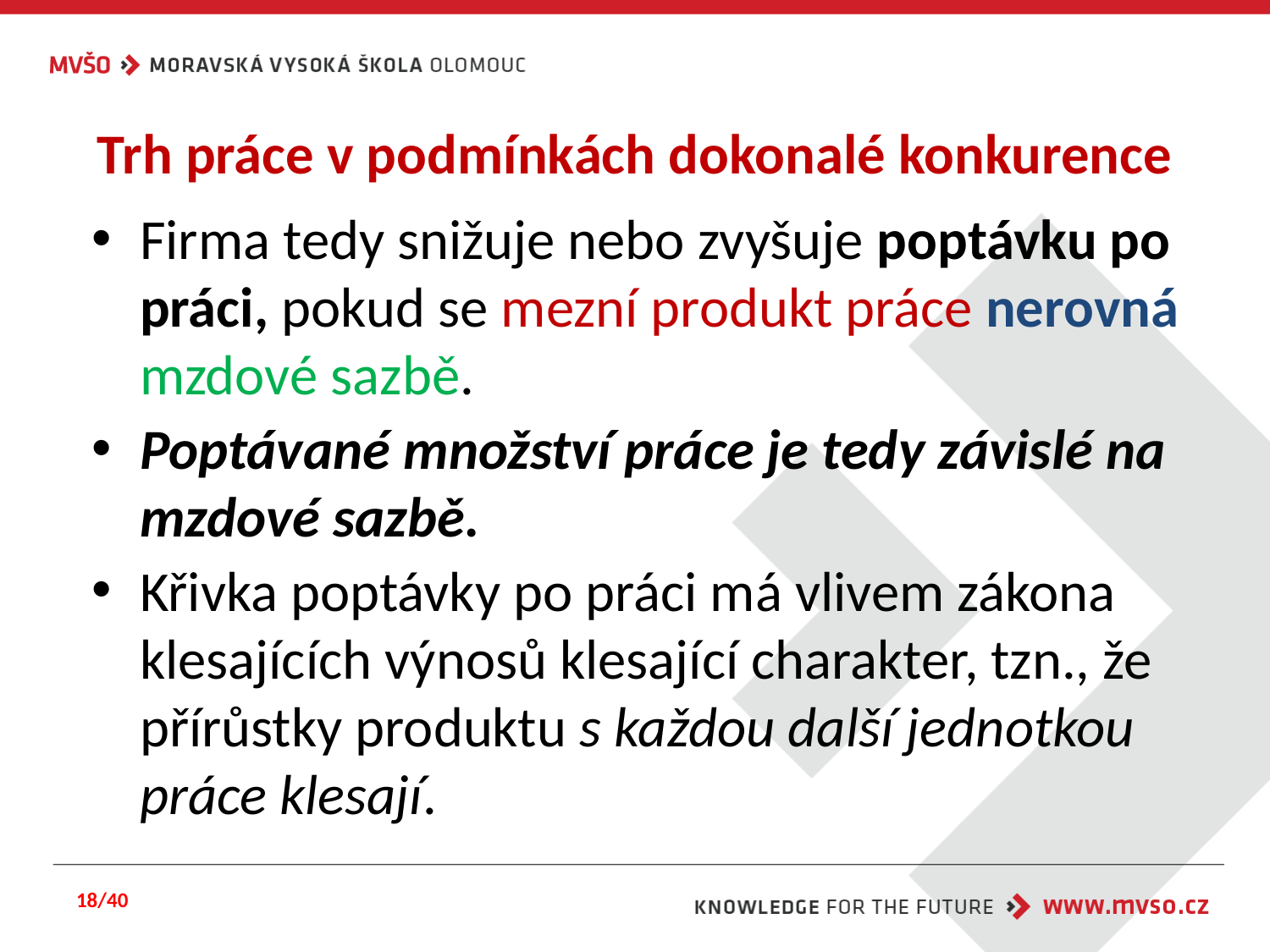

# Trh práce v podmínkách dokonalé konkurence
Firma tedy snižuje nebo zvyšuje poptávku po práci, pokud se mezní produkt práce nerovná mzdové sazbě.
Poptávané množství práce je tedy závislé na mzdové sazbě.
Křivka poptávky po práci má vlivem zákona klesajících výnosů klesající charakter, tzn., že přírůstky produktu s každou další jednotkou práce klesají.
18/40